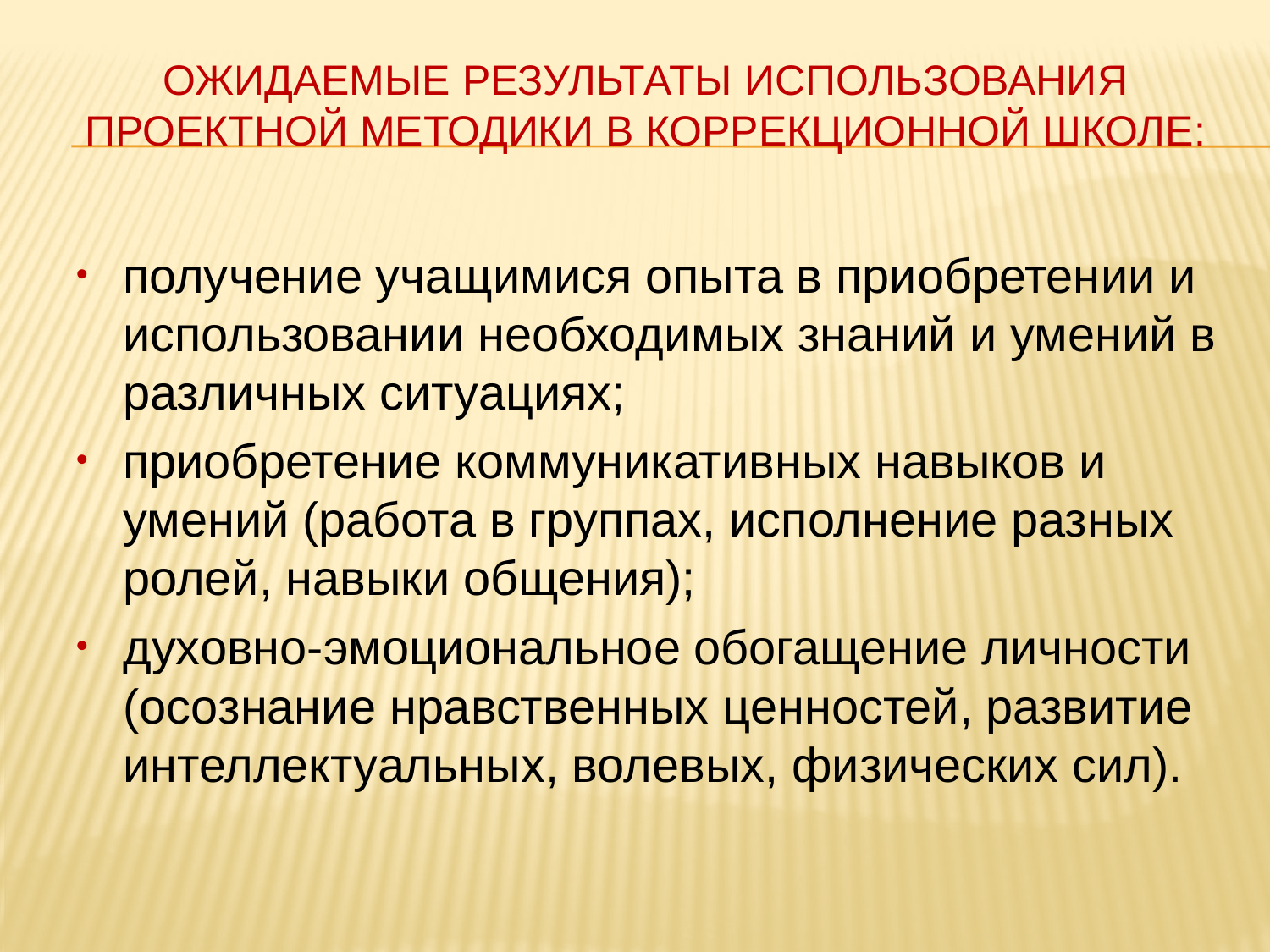

# Ожидаемые результаты использования проектной методики в коррекционной школе:
получение учащимися опыта в приобретении и использовании необходимых знаний и умений в различных ситуациях;
приобретение коммуникативных навыков и умений (работа в группах, исполнение разных ролей, навыки общения);
духовно-эмоциональное обогащение личности (осознание нравственных ценностей, развитие интеллектуальных, волевых, физических сил).